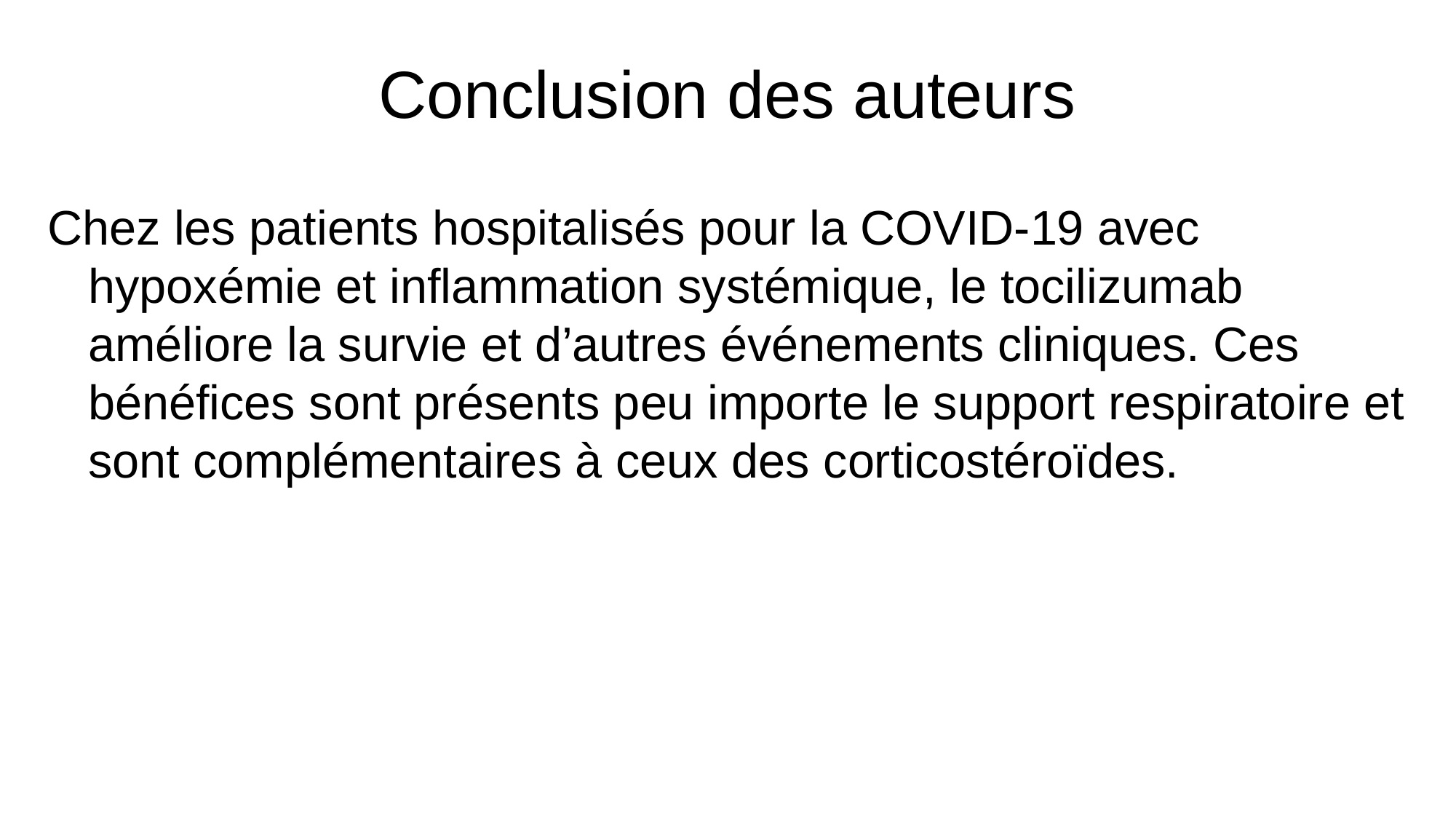

# Conclusion des auteurs
Chez les patients hospitalisés pour la COVID-19 avec hypoxémie et inflammation systémique, le tocilizumab améliore la survie et d’autres événements cliniques. Ces bénéfices sont présents peu importe le support respiratoire et sont complémentaires à ceux des corticostéroïdes.